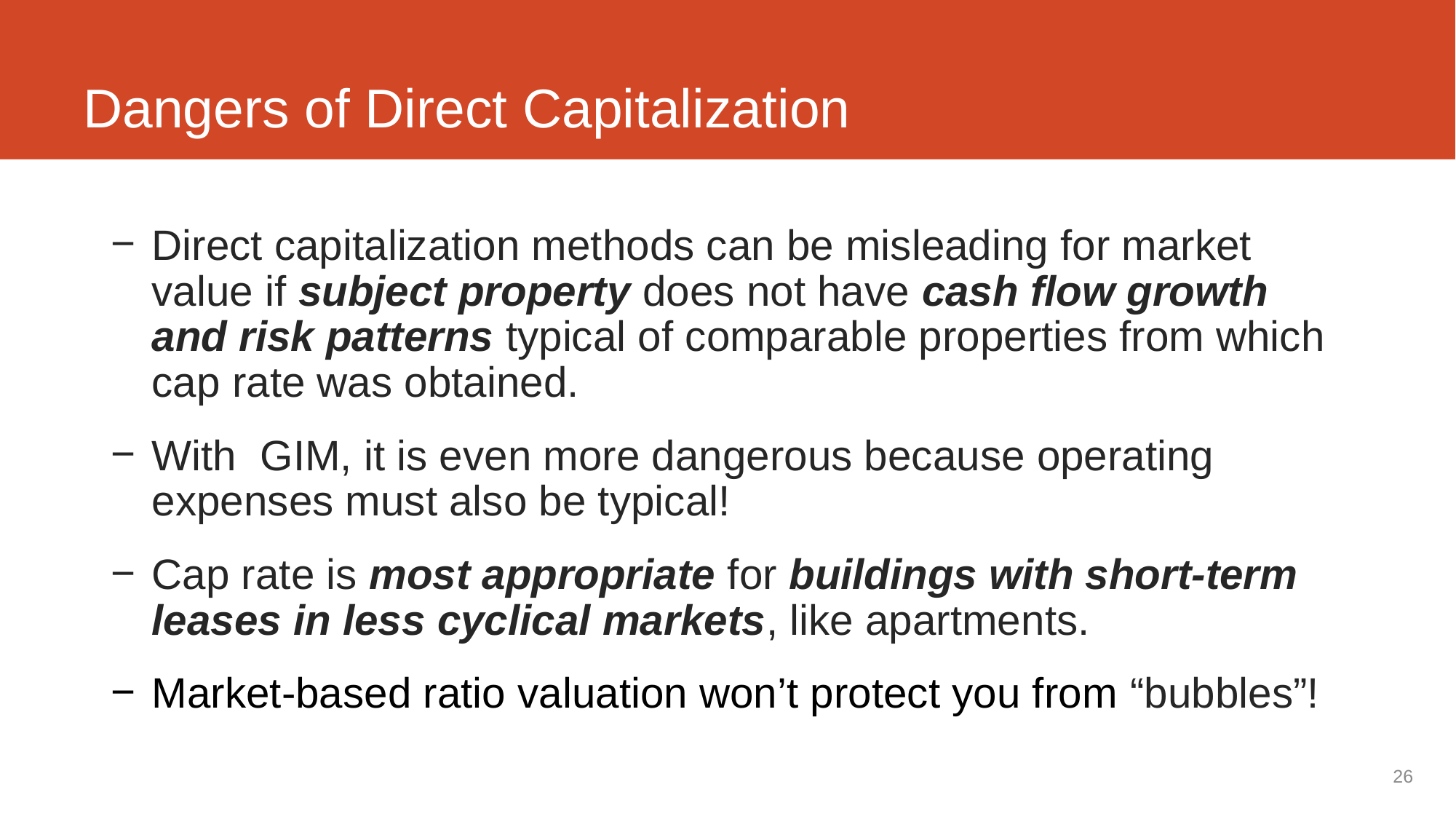

# Dangers of Direct Capitalization
Direct capitalization methods can be misleading for market value if subject property does not have cash flow growth and risk patterns typical of comparable properties from which cap rate was obtained.
With  GIM, it is even more dangerous because operating expenses must also be typical!
Cap rate is most appropriate for buildings with short-term leases in less cyclical markets, like apartments.
Market-based ratio valuation won’t protect you from “bubbles”!
26